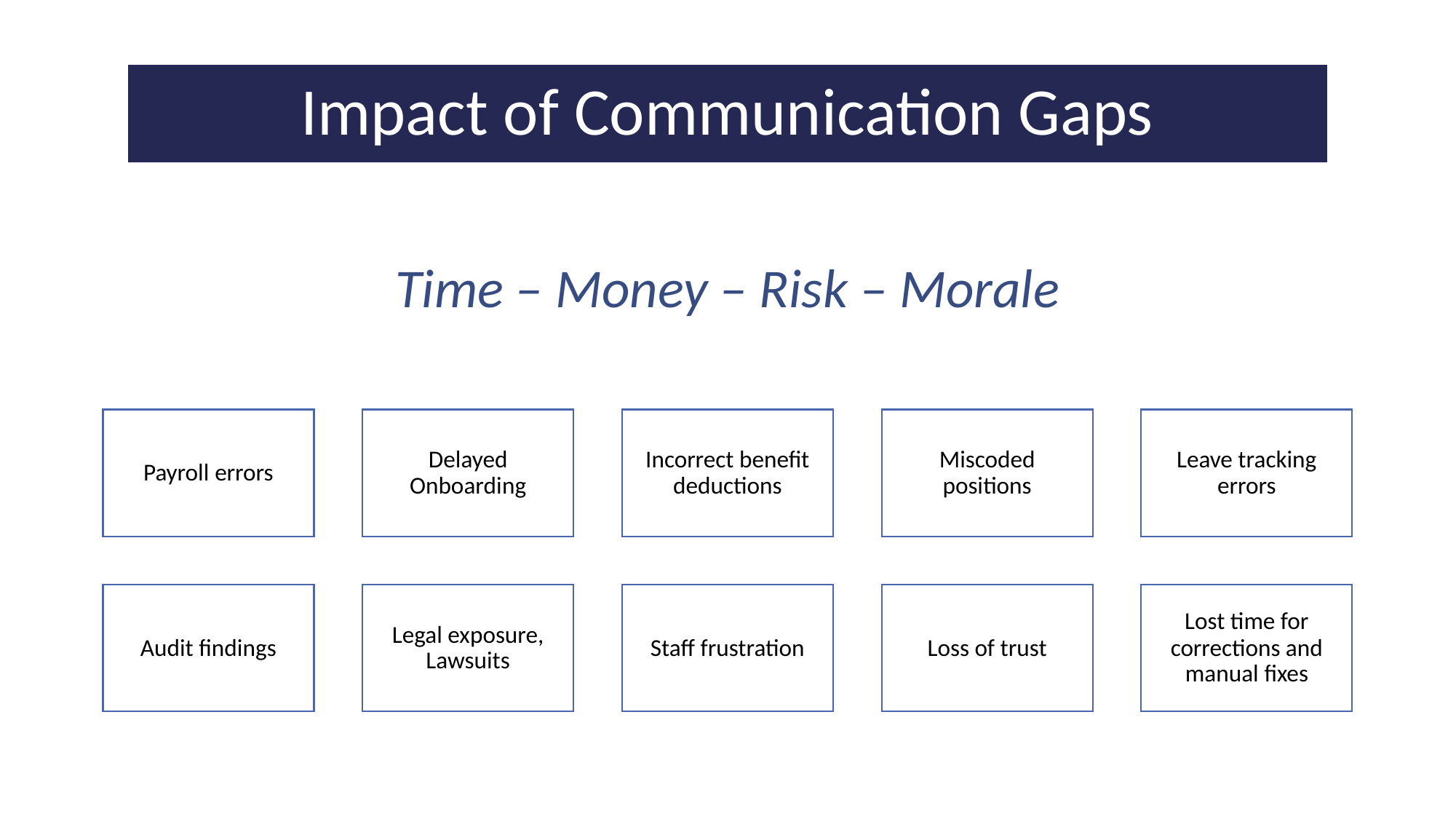

# Impact of Communication Gaps
Time – Money – Risk – Morale
Payroll errors
Delayed Onboarding
Incorrect benefit deductions
Miscoded positions
Leave tracking errors
Audit findings
Legal exposure, Lawsuits
Staff frustration
Loss of trust
Lost time for corrections and manual fixes